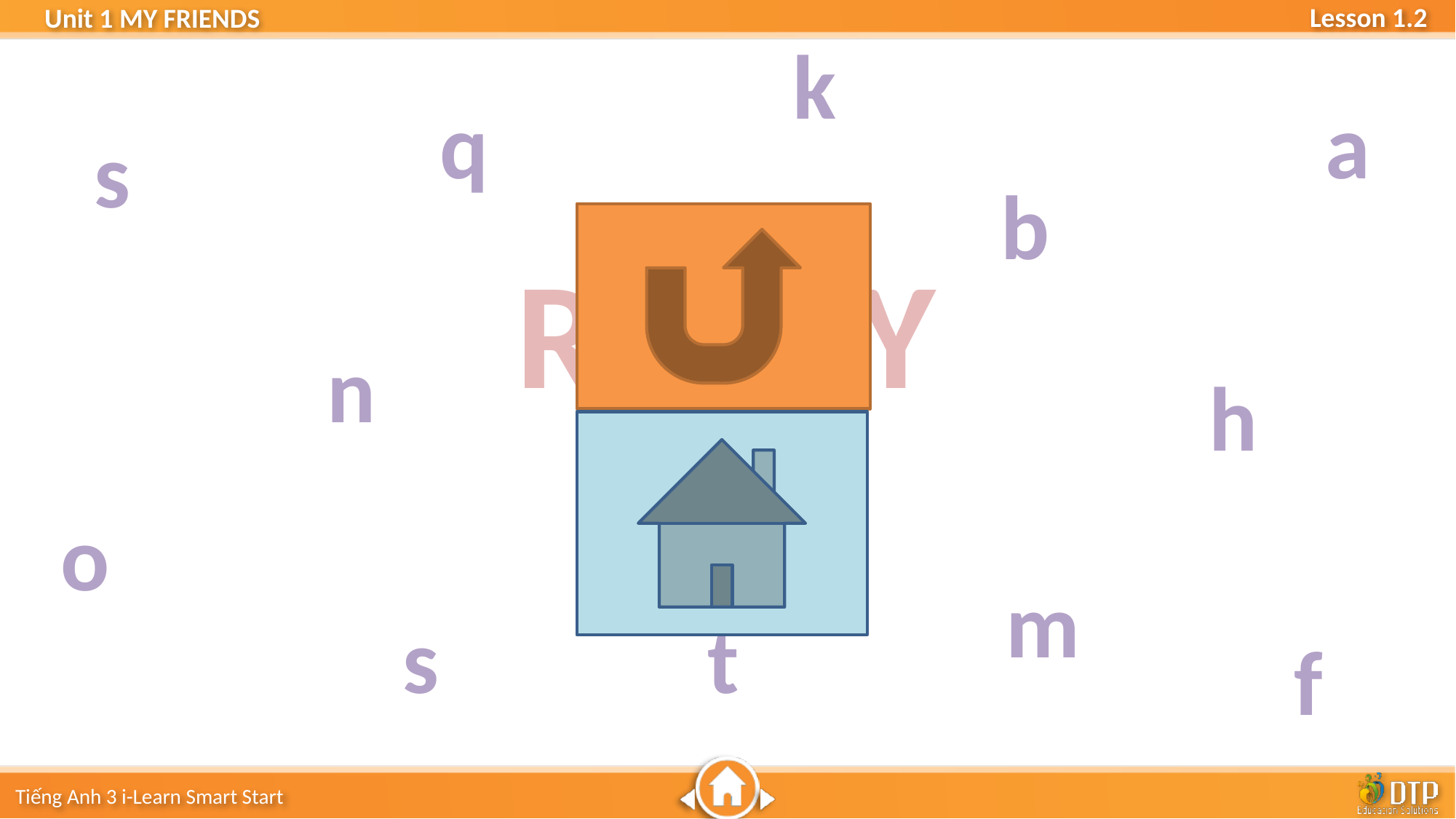

k
q
a
s
b

READY
GO
n
z
h

o
m
s
t
f